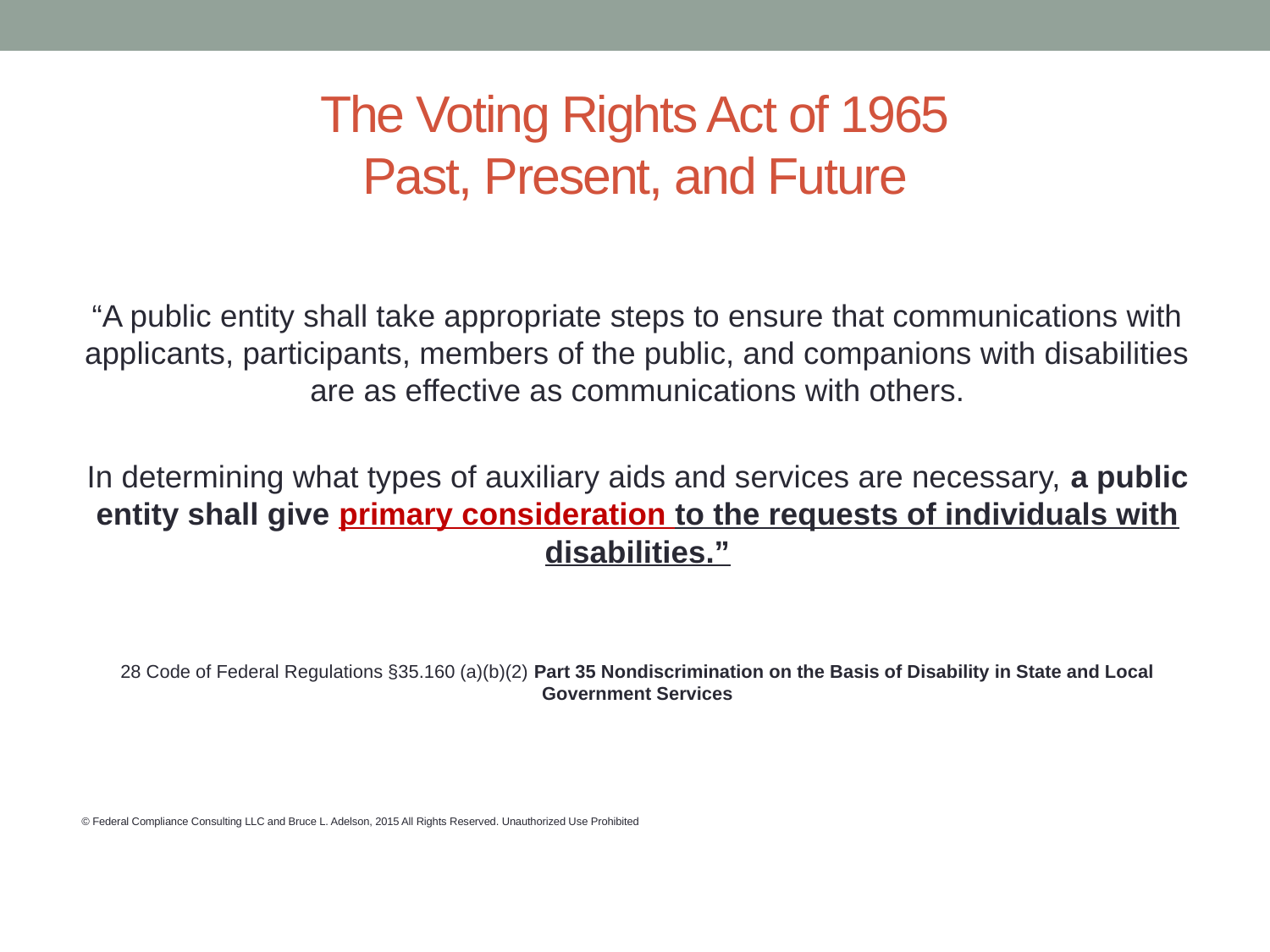

# The Voting Rights Act of 1965 Past, Present, and Future

“A public entity shall take appropriate steps to ensure that communications with applicants, participants, members of the public, and companions with disabilities are as effective as communications with others.

In determining what types of auxiliary aids and services are necessary, a public entity shall give primary consideration to the requests of individuals with disabilities.”

28 Code of Federal Regulations §35.160 (a)(b)(2) Part 35 Nondiscrimination on the Basis of Disability in State and Local Government Services

© Federal Compliance Consulting LLC and Bruce L. Adelson, 2015 All Rights Reserved. Unauthorized Use Prohibited